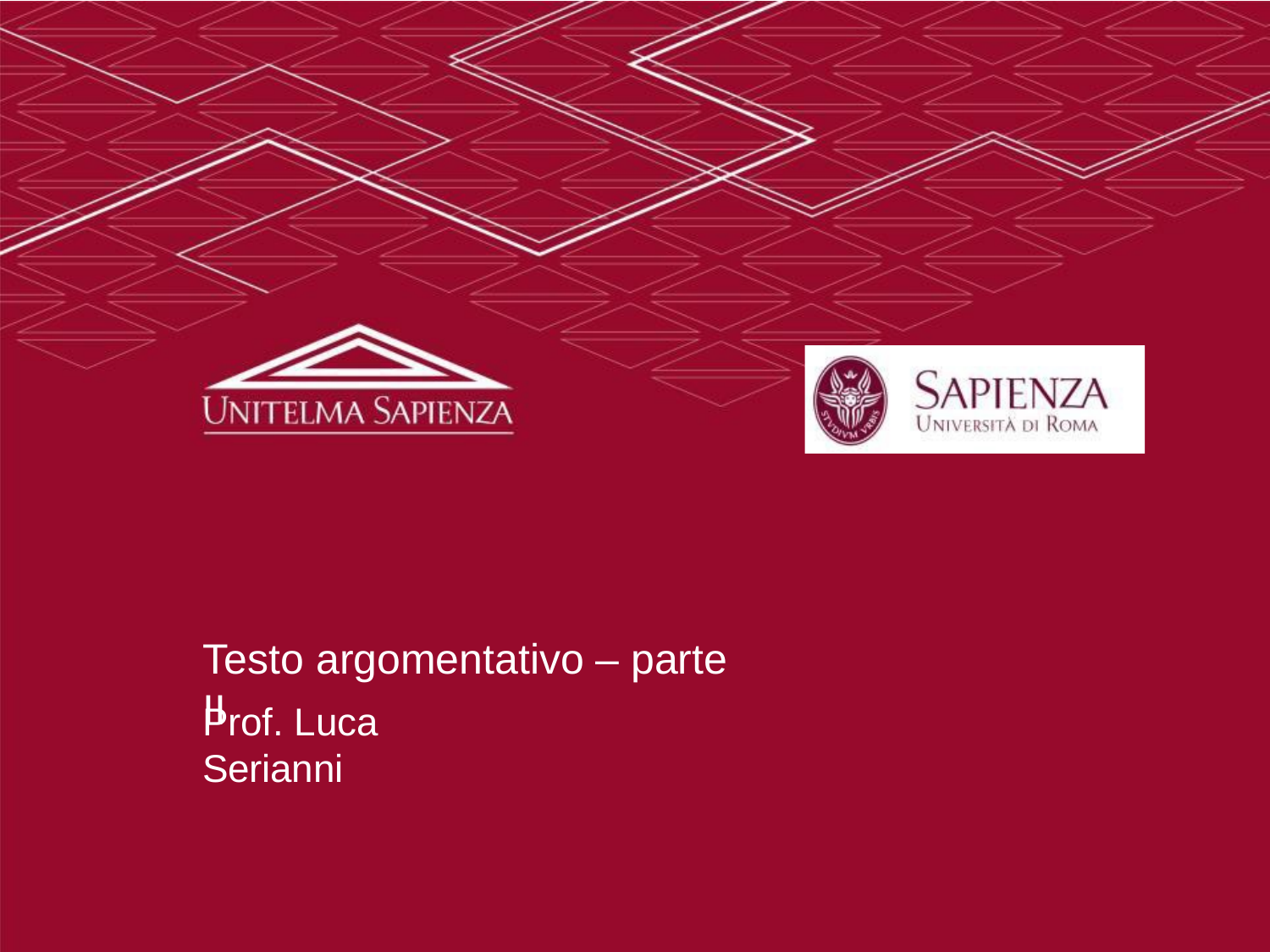

Testo argomentativo – parte II
Prof. Luca Serianni